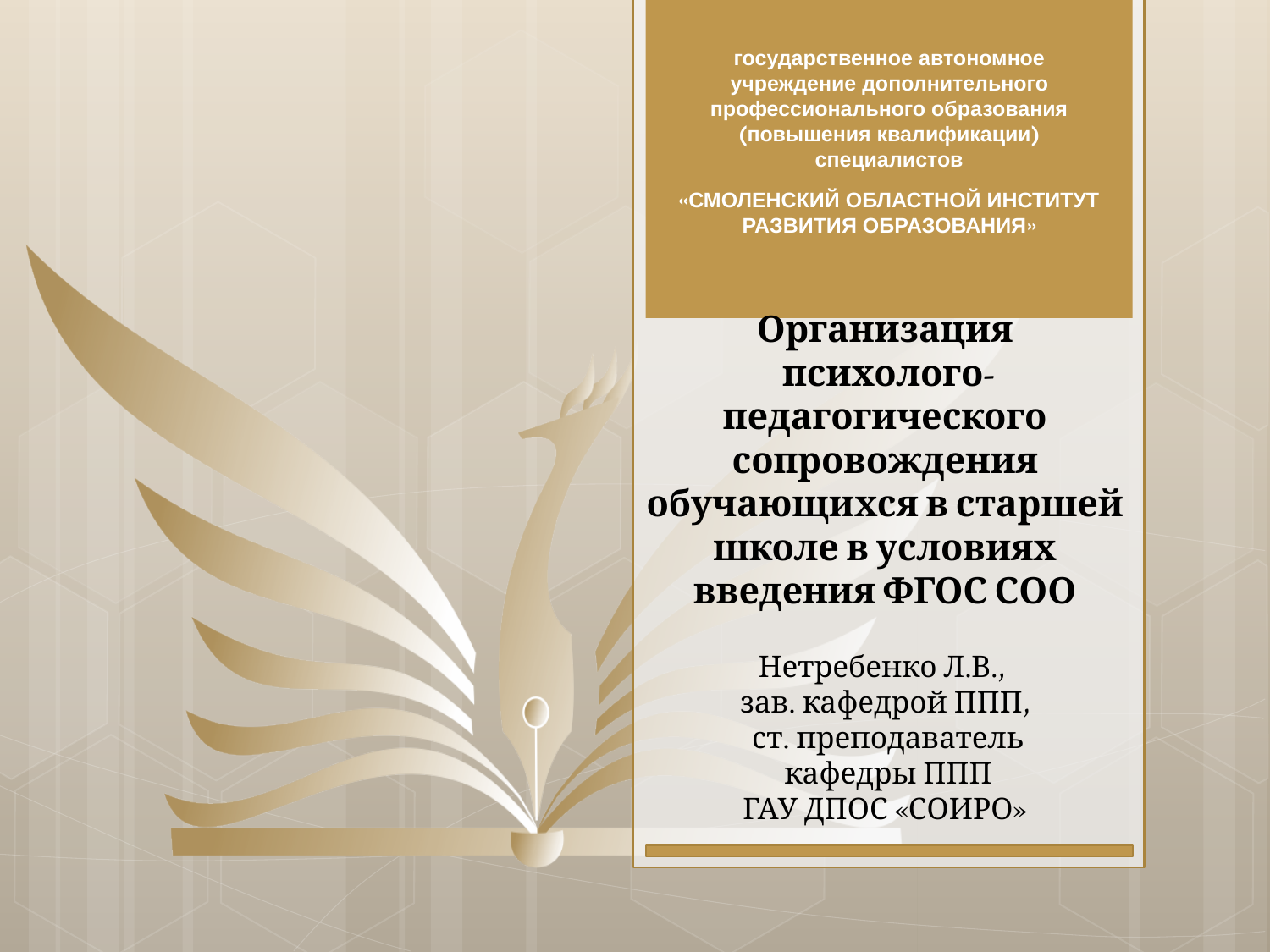

# Организация психолого-педагогического сопровождения обучающихся в старшей школе в условиях введения ФГОС СОО Нетребенко Л.В., зав. кафедрой ППП, ст. преподаватель кафедры ППП ГАУ ДПОС «СОИРО»